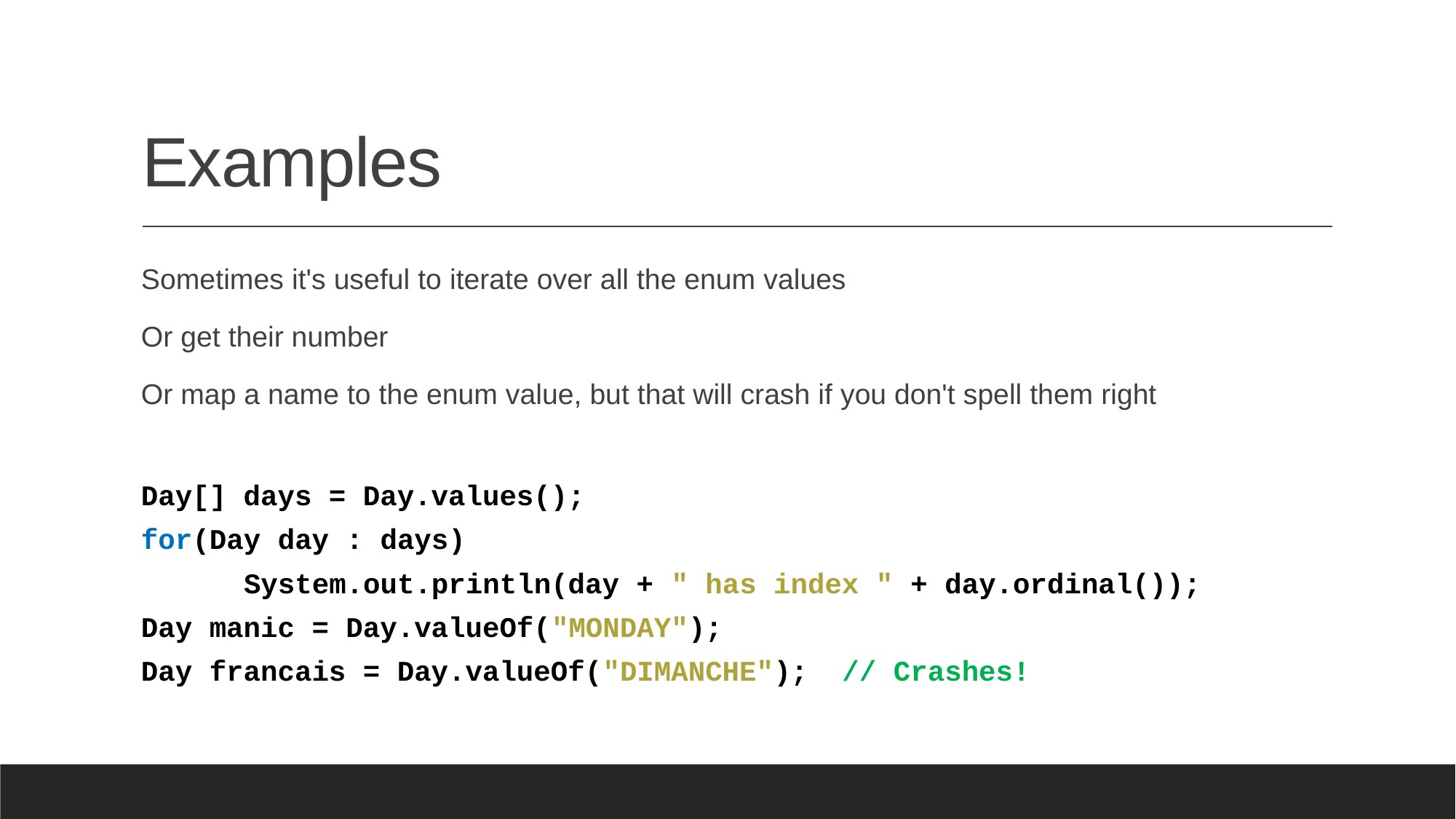

# Examples
Sometimes it's useful to iterate over all the enum values
Or get their number
Or map a name to the enum value, but that will crash if you don't spell them right

Day[] days = Day.values();
for(Day day : days)
	System.out.println(day + " has index " + day.ordinal());
Day manic = Day.valueOf("MONDAY");
Day francais = Day.valueOf("DIMANCHE");  // Crashes!